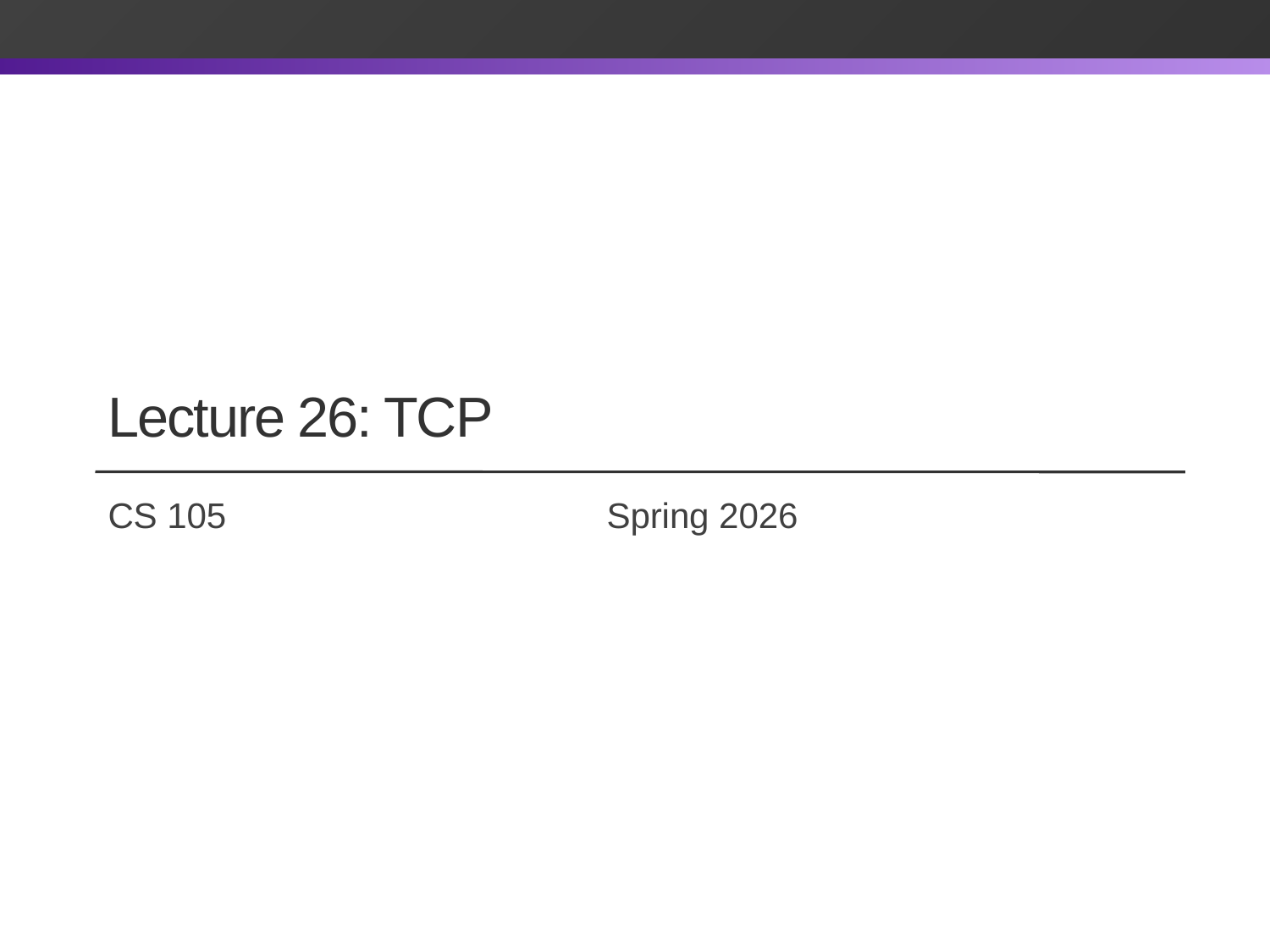

# Lecture 26: TCP
CS 105		       		                  Spring 2026